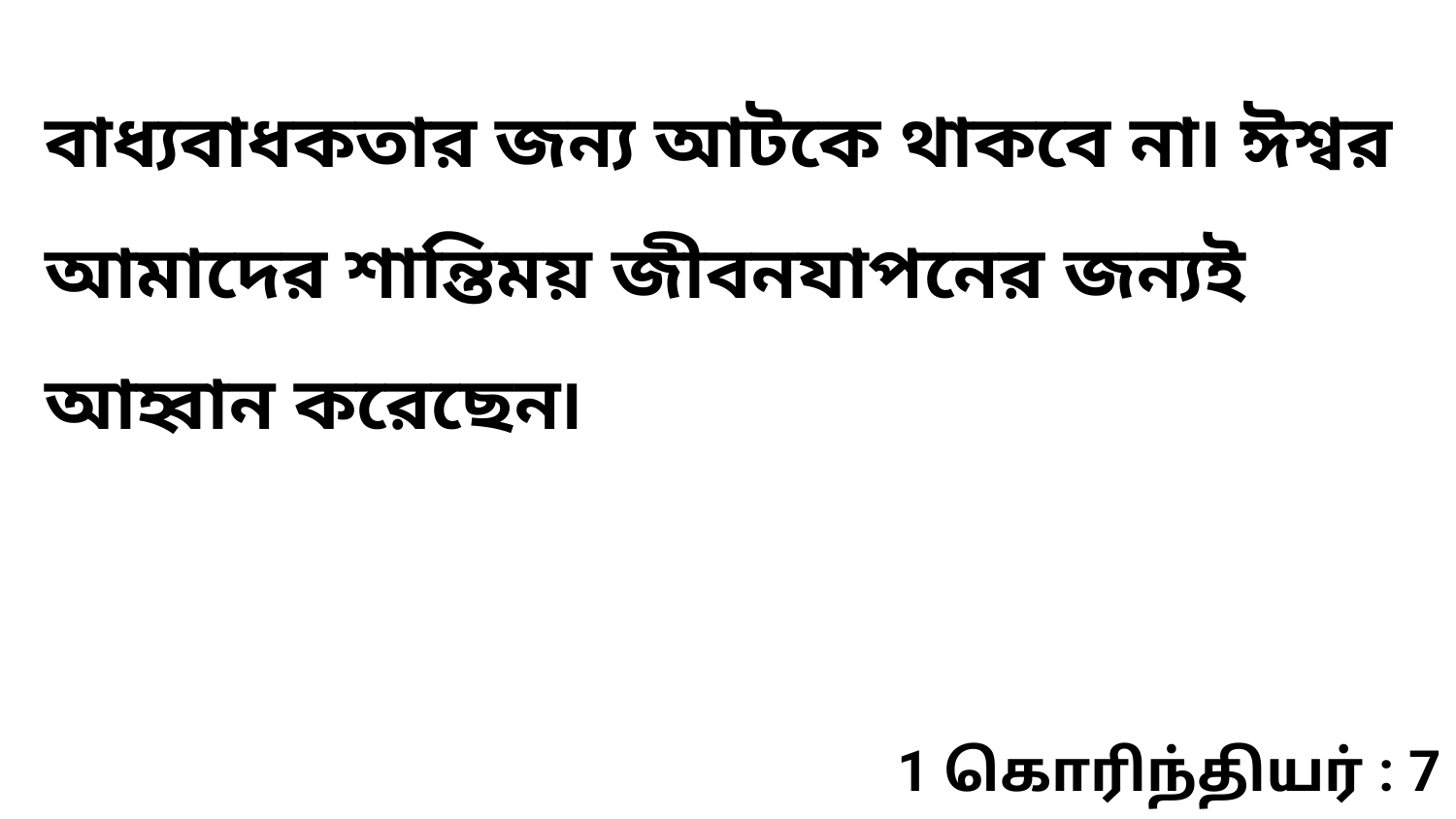

বাধ্যবাধকতার জন্য আটকে থাকবে না৷ ঈশ্বর আমাদের শান্তিময় জীবনযাপনের জন্যই আহ্বান করেছেন৷
1 கொரிந்தியர் : 7